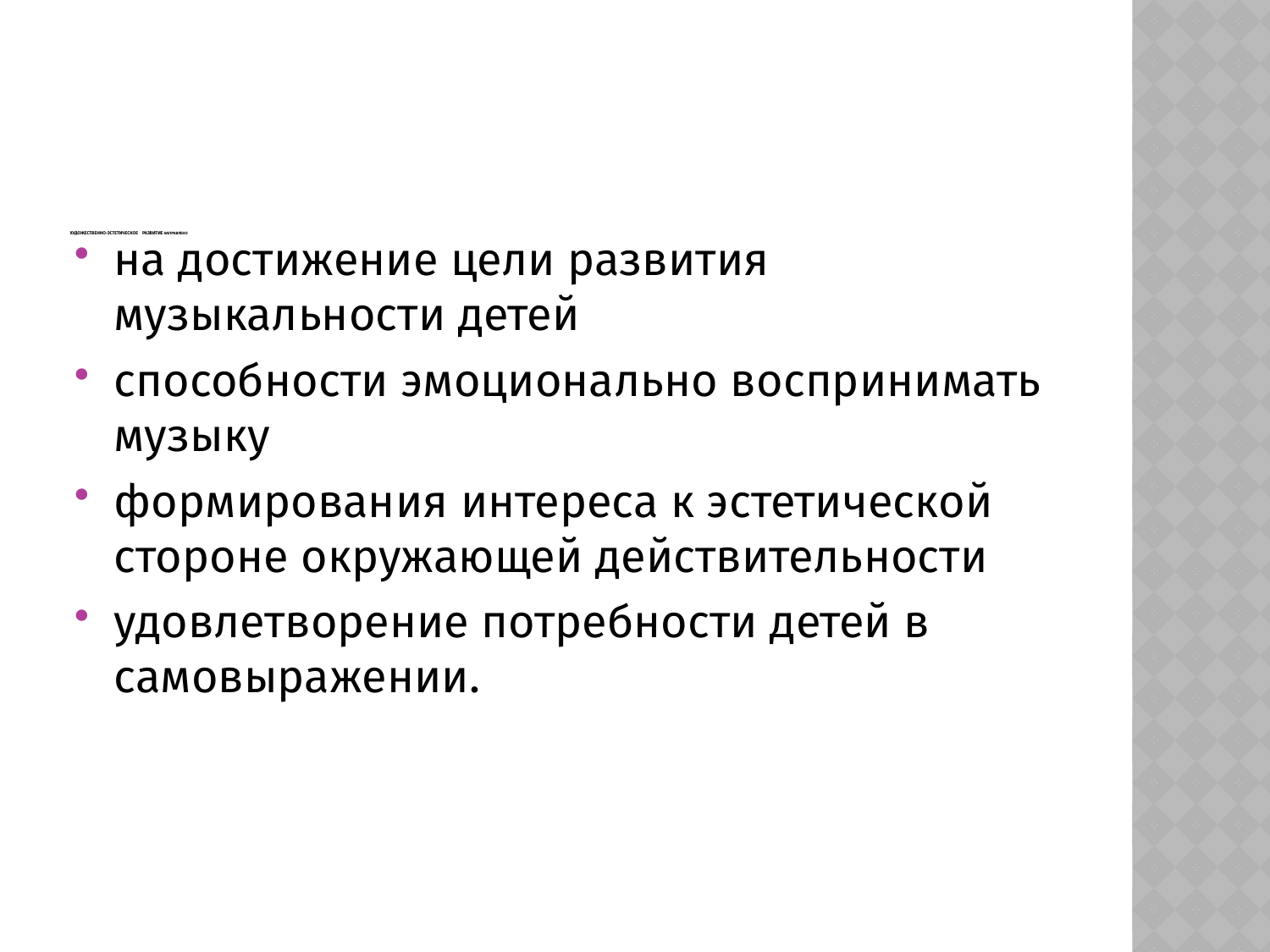

# Художественно-эстетическое    развитие направлено
на достижение цели развития музыкальности детей
способности эмоционально воспринимать музыку
формирования интереса к эстетической стороне окружающей действительности
удовлетворение потребности детей в самовыражении.